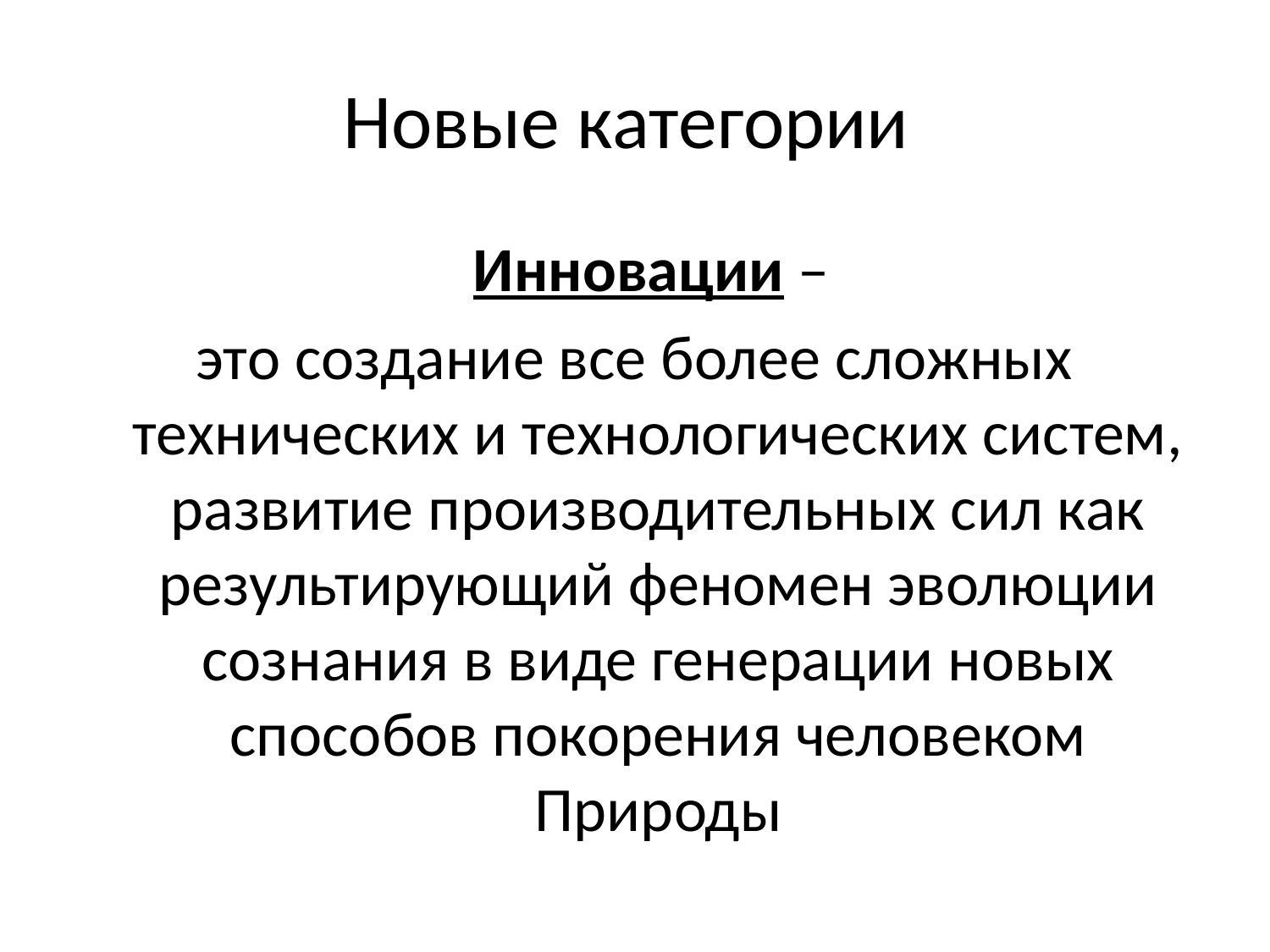

# Новые категории
	Инновации –
это создание все более сложных технических и технологических систем, развитие производительных сил как результирующий феномен эволюции сознания в виде генерации новых способов покорения человеком Природы